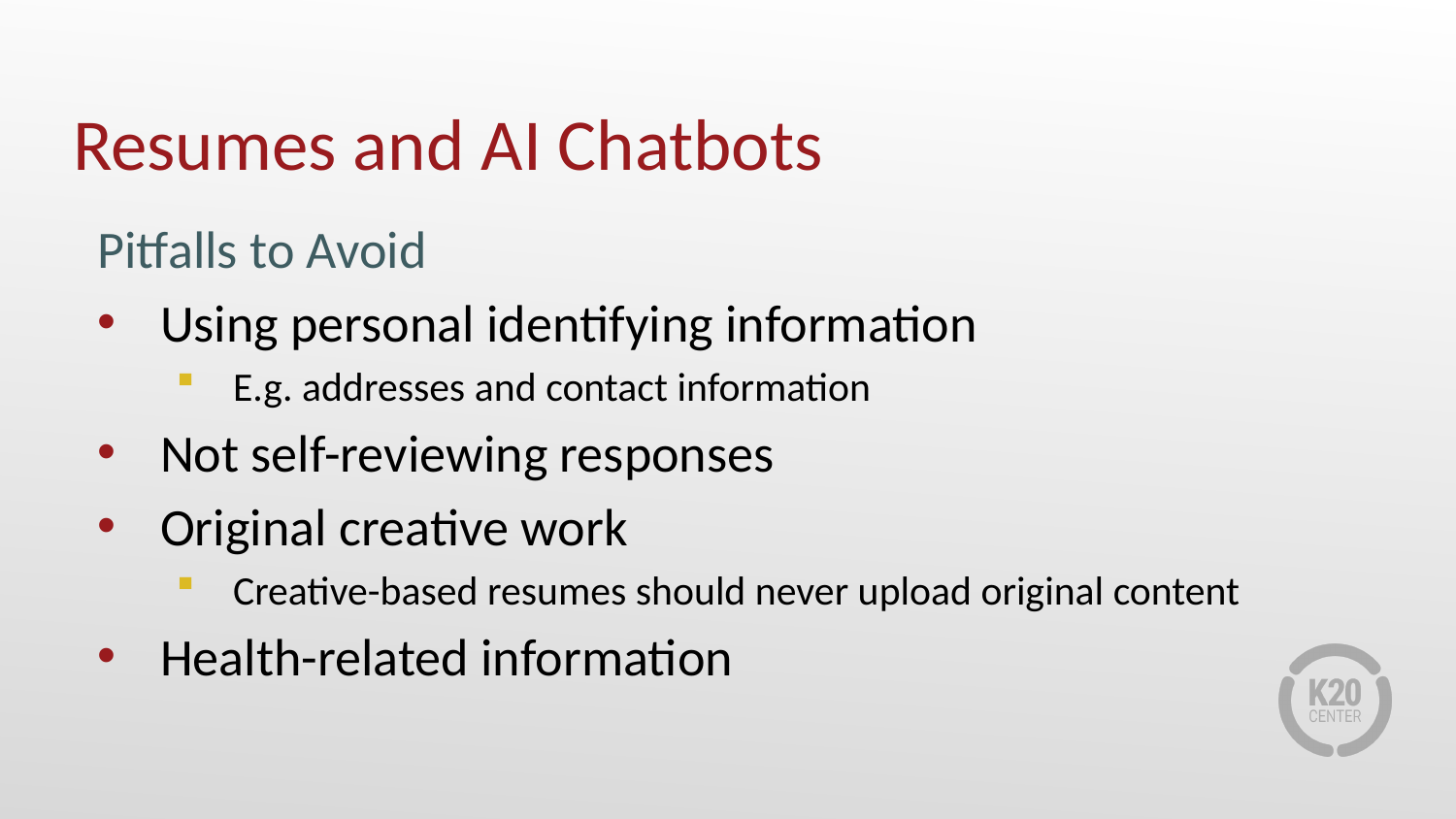

# Resumes and AI Chatbots
Pitfalls to Avoid
Using personal identifying information
E.g. addresses and contact information
Not self-reviewing responses
Original creative work
Creative-based resumes should never upload original content
Health-related information